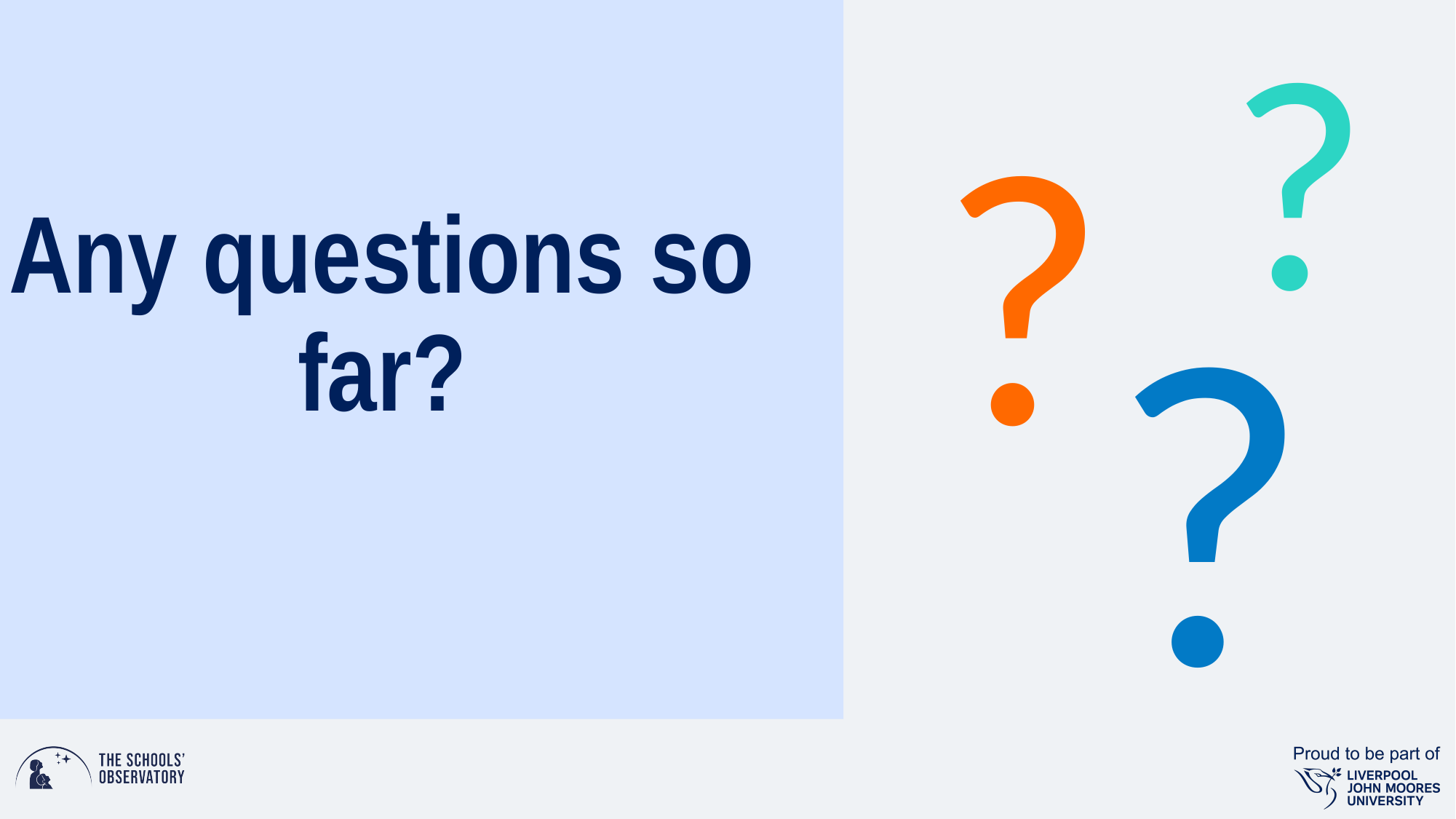

# Any questions so far?
?
?
?